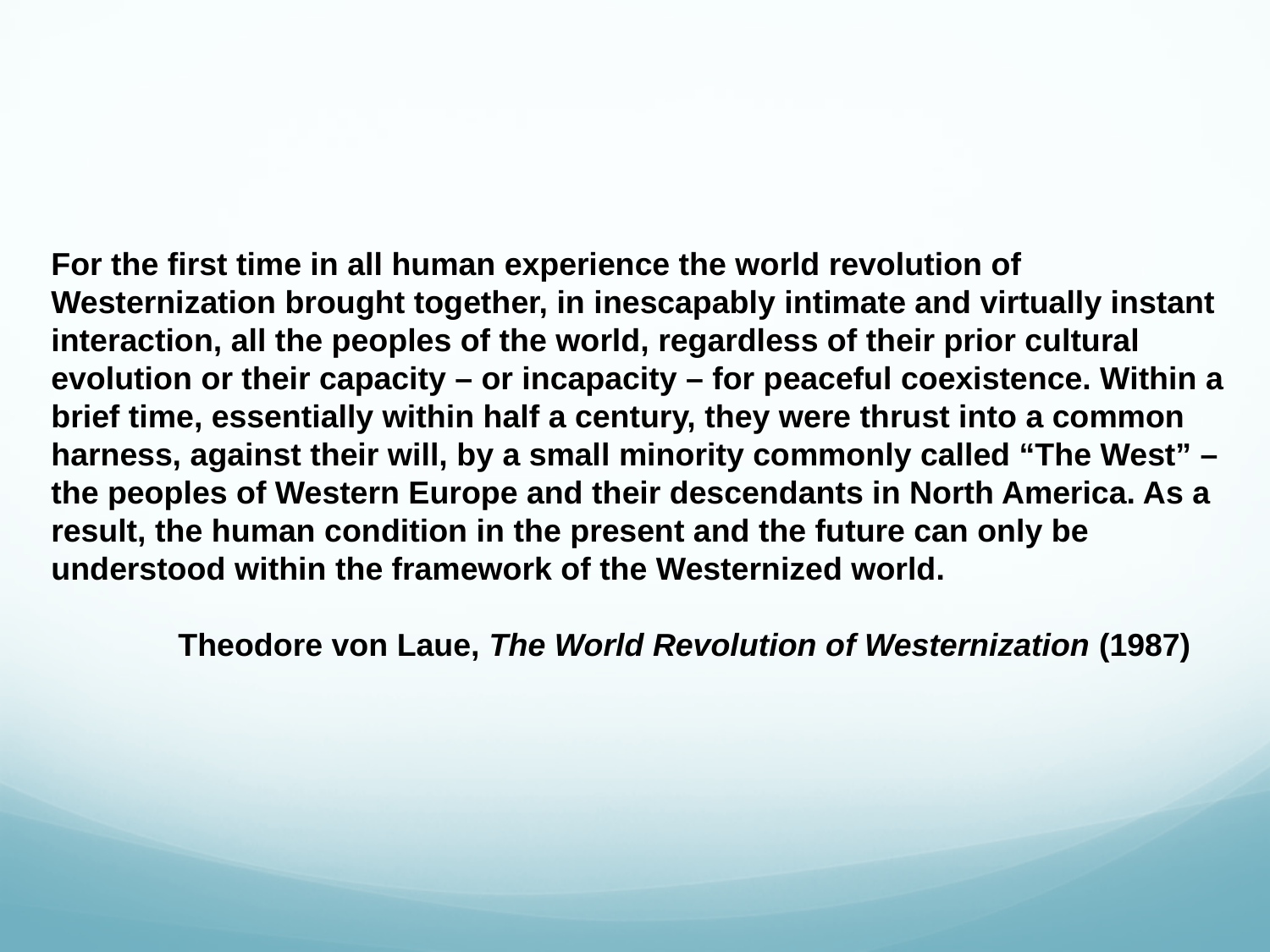

For the first time in all human experience the world revolution of Westernization brought together, in inescapably intimate and virtually instant interaction, all the peoples of the world, regardless of their prior cultural evolution or their capacity – or incapacity – for peaceful coexistence. Within a brief time, essentially within half a century, they were thrust into a common harness, against their will, by a small minority commonly called “The West” – the peoples of Western Europe and their descendants in North America. As a result, the human condition in the present and the future can only be understood within the framework of the Westernized world.

	Theodore von Laue, The World Revolution of Westernization (1987)